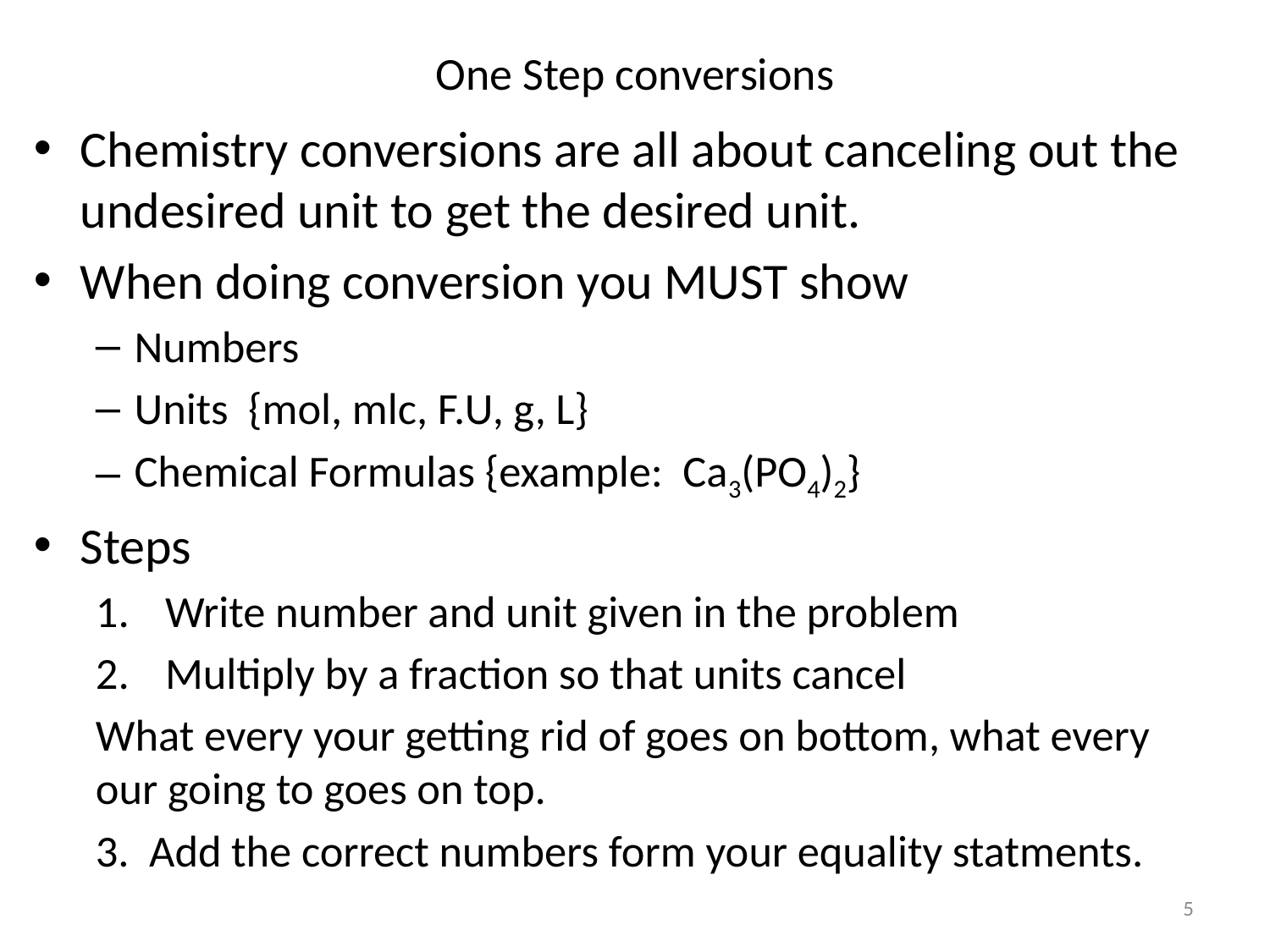

# One Step conversions
Chemistry conversions are all about canceling out the undesired unit to get the desired unit.
When doing conversion you MUST show
Numbers
Units  {mol, mlc, F.U, g, L}
Chemical Formulas {example:  Ca3(PO4)2}
Steps
Write number and unit given in the problem
Multiply by a fraction so that units cancel
What every your getting rid of goes on bottom, what every our going to goes on top.
3.  Add the correct numbers form your equality statments.

5